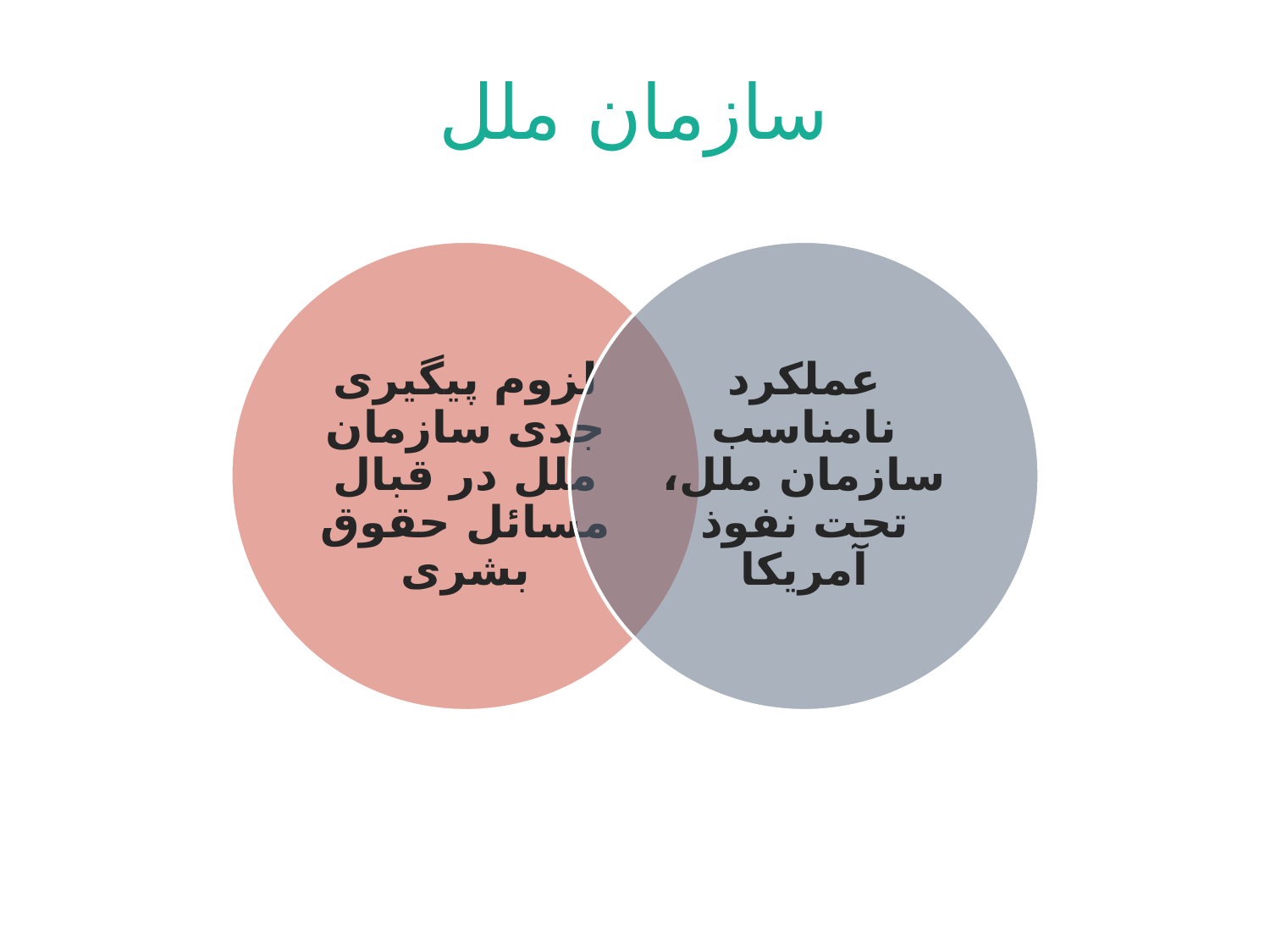

# سازمان ملل
لزوم پیگیری جدی سازمان ملل در قبال مسائل حقوق بشری
عملکرد نامناسب سازمان ملل، تحت نفوذ آمریکا